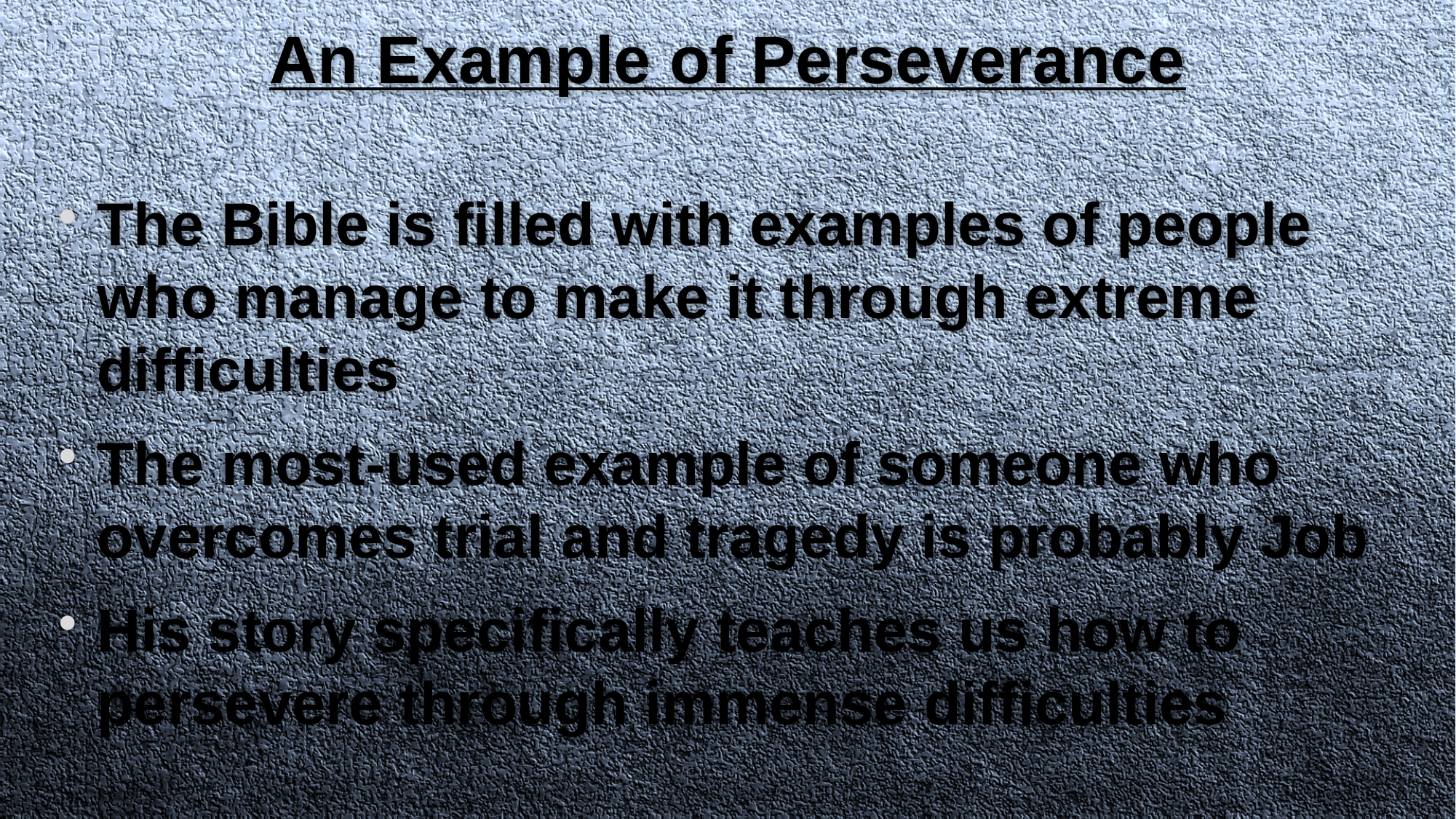

# An Example of Perseverance
The Bible is filled with examples of people who manage to make it through extreme difficulties
The most-used example of someone who overcomes trial and tragedy is probably Job
His story specifically teaches us how to persevere through immense difficulties